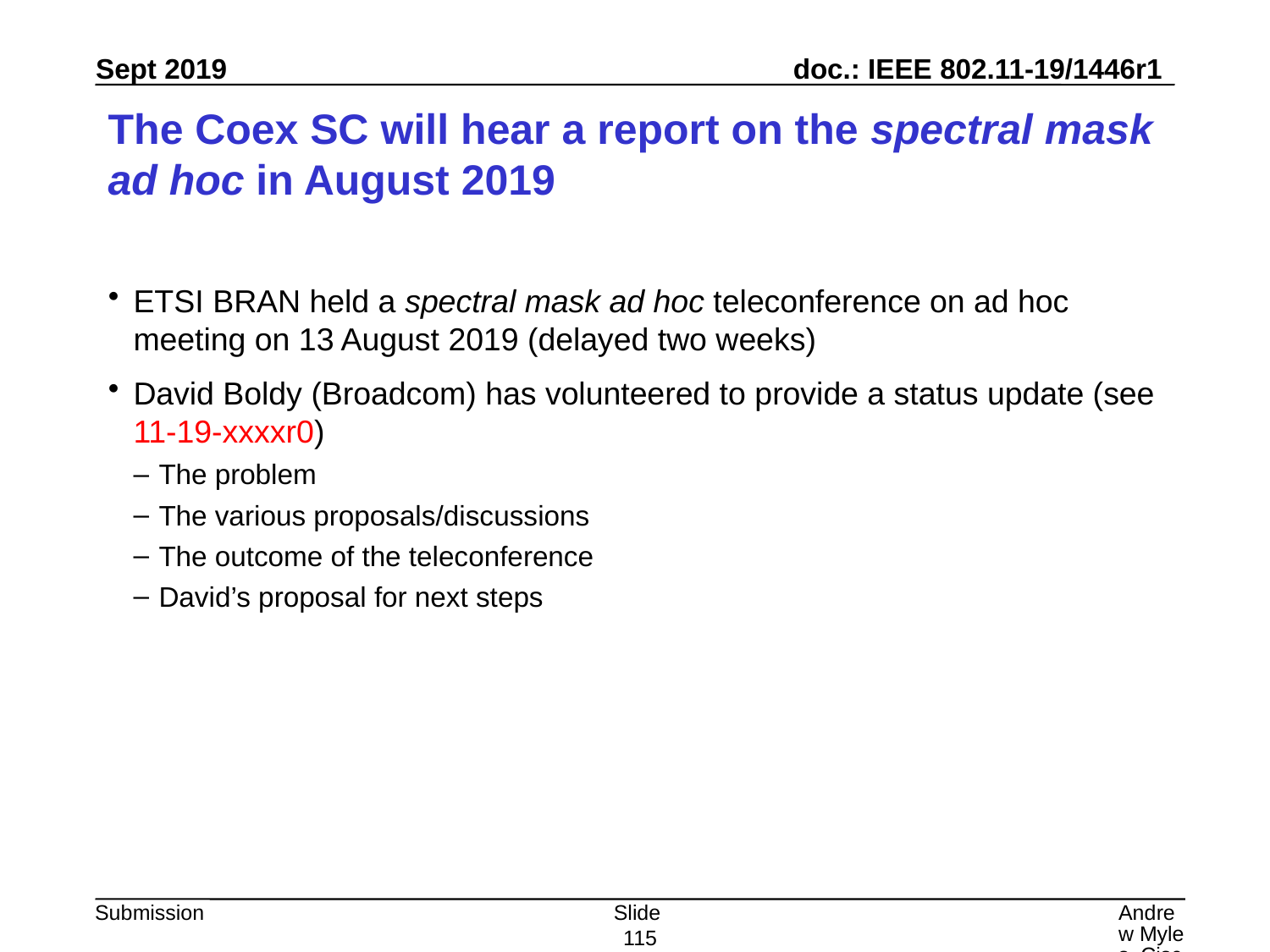

# The Coex SC will hear a report on the spectral mask ad hoc in August 2019
ETSI BRAN held a spectral mask ad hoc teleconference on ad hoc meeting on 13 August 2019 (delayed two weeks)
David Boldy (Broadcom) has volunteered to provide a status update (see 11-19-xxxxr0)
The problem
The various proposals/discussions
The outcome of the teleconference
David’s proposal for next steps

Slide 115
Andrew Myles, Cisco